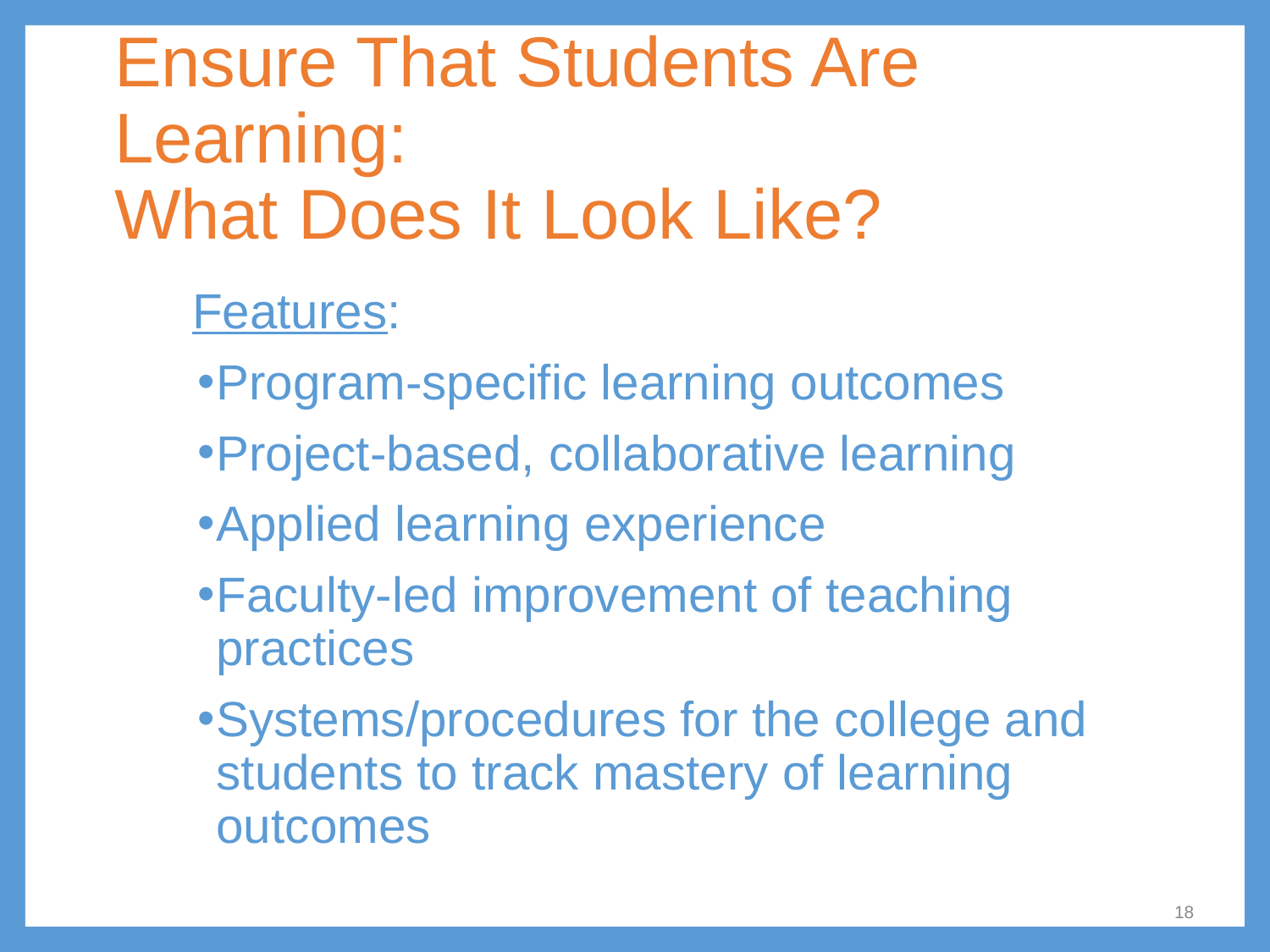

# Ensure That Students Are Learning: What Does It Look Like?
Features:
Program-specific learning outcomes
Project-based, collaborative learning
Applied learning experience
Faculty-led improvement of teaching practices
Systems/procedures for the college and students to track mastery of learning outcomes
18